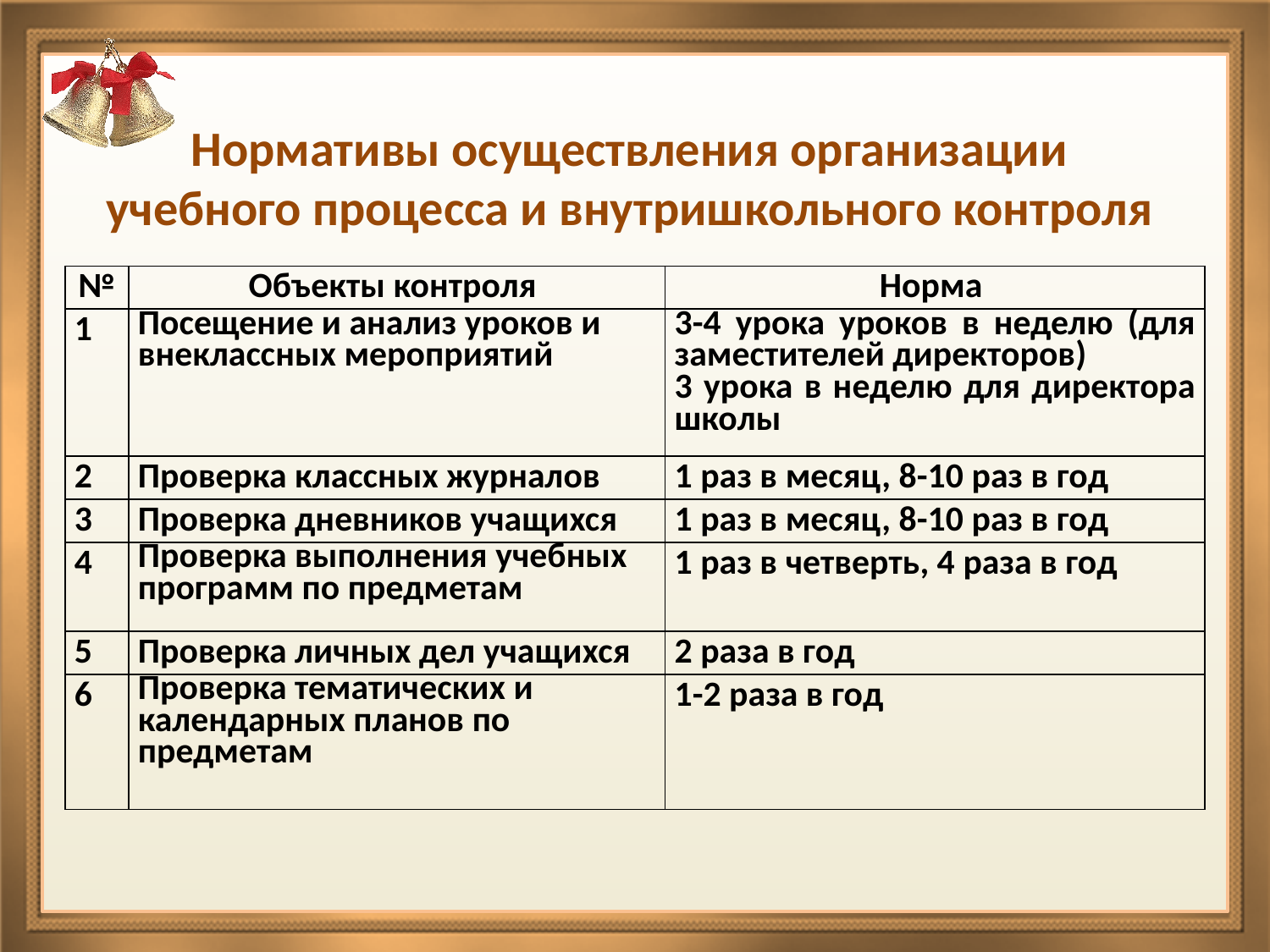

# Нормативы осуществления организации учебного процесса и внутришкольного контроля
| № | Объекты контроля | Норма |
| --- | --- | --- |
| 1 | Посещение и анализ уроков и внеклассных мероприятий | 3-4 урока уроков в неделю (для заместителей директоров) 3 урока в неделю для директора школы |
| 2 | Проверка классных журналов | 1 раз в месяц, 8-10 раз в год |
| 3 | Проверка дневников учащихся | 1 раз в месяц, 8-10 раз в год |
| 4 | Проверка выполнения учебных программ по предметам | 1 раз в четверть, 4 раза в год |
| 5 | Проверка личных дел учащихся | 2 раза в год |
| 6 | Проверка тематических и календарных планов по предметам | 1-2 раза в год |